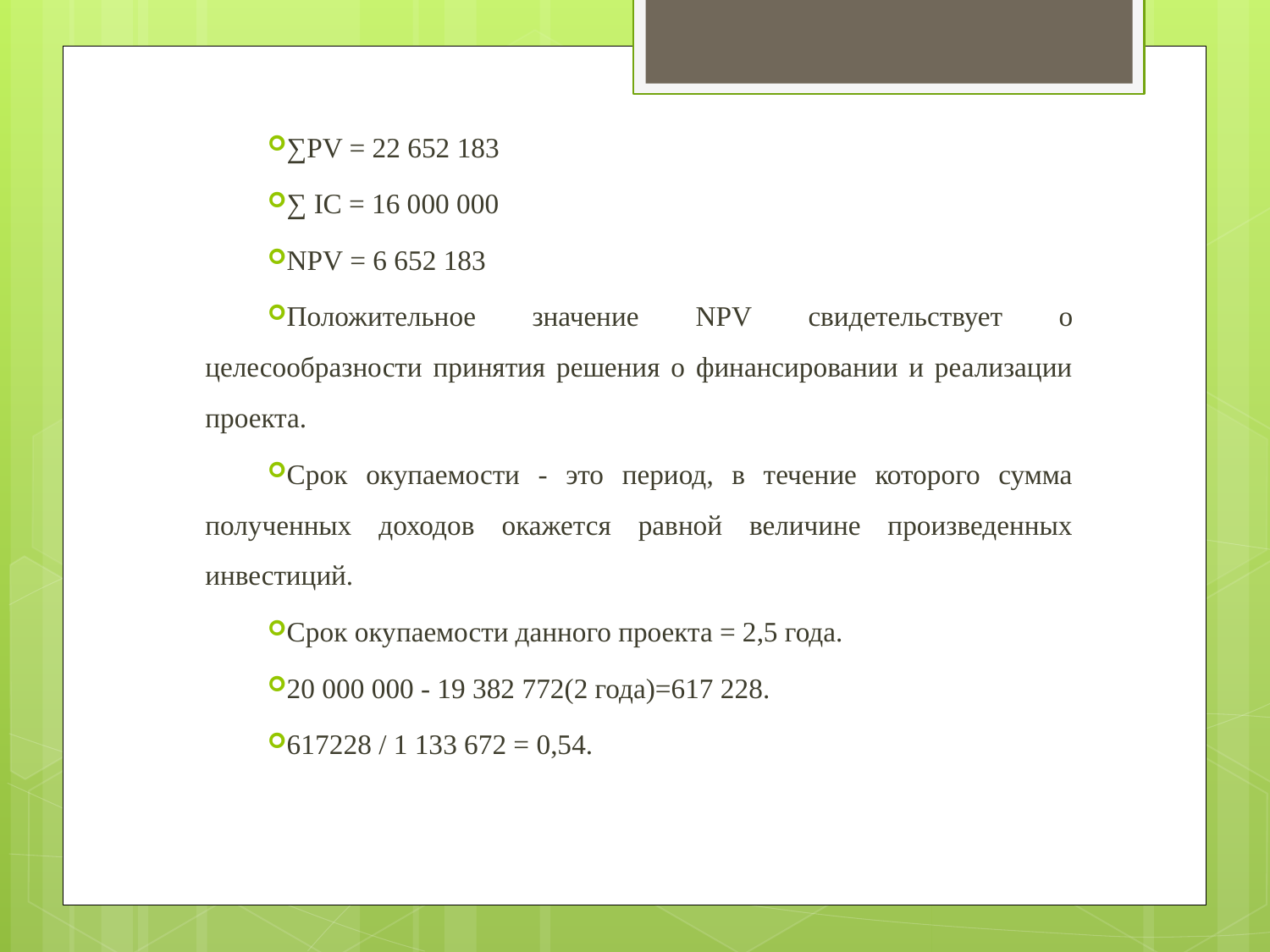

∑PV = 22 652 183
∑ IC = 16 000 000
NPV = 6 652 183
Положительное значение NPV свидетельствует о целесообразности принятия решения о финансировании и реализации проекта.
Срок окупаемости - это период, в течение которого сумма полученных доходов окажется равной величине произведенных инвестиций.
Срок окупаемости данного проекта = 2,5 года.
20 000 000 - 19 382 772(2 года)=617 228.
617228 / 1 133 672 = 0,54.